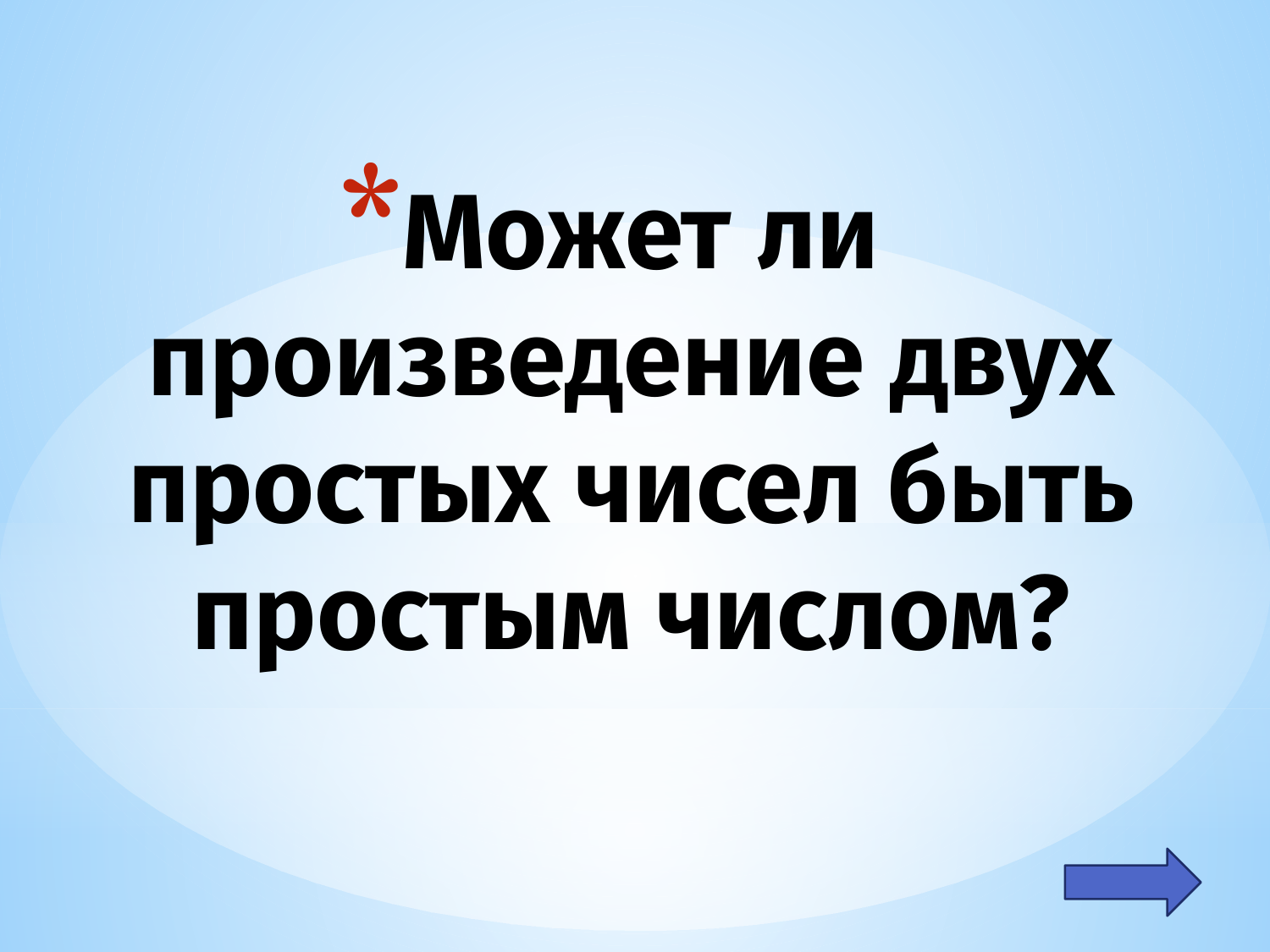

# Может ли произведение двух простых чисел быть простым числом?